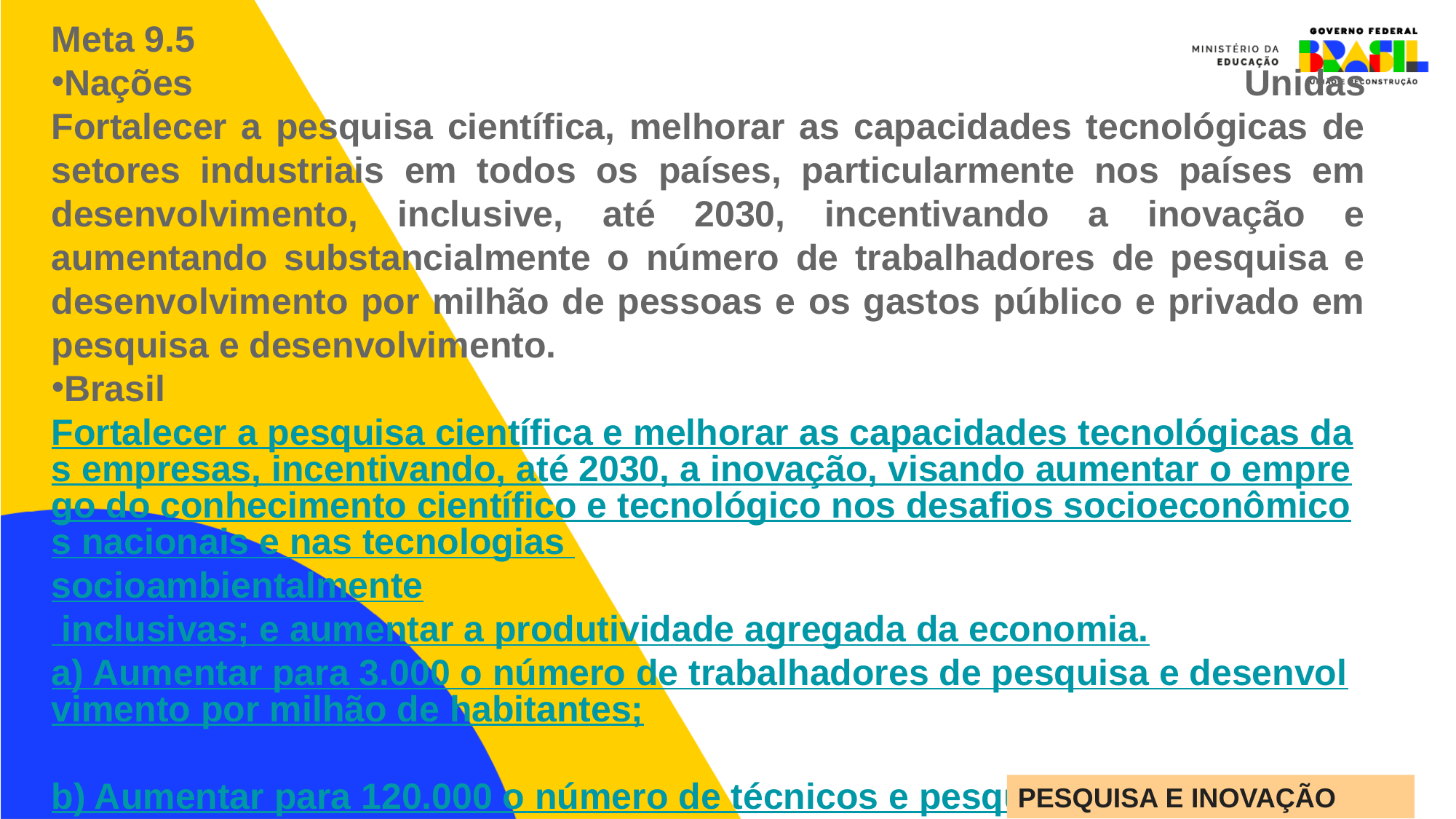

Meta 9.5
Nações Unidas
Fortalecer a pesquisa científica, melhorar as capacidades tecnológicas de setores industriais em todos os países, particularmente nos países em desenvolvimento, inclusive, até 2030, incentivando a inovação e aumentando substancialmente o número de trabalhadores de pesquisa e desenvolvimento por milhão de pessoas e os gastos público e privado em pesquisa e desenvolvimento.
Brasil
Fortalecer a pesquisa científica e melhorar as capacidades tecnológicas das empresas, incentivando, até 2030, a inovação, visando aumentar o emprego do conhecimento científico e tecnológico nos desafios socioeconômicos nacionais e nas tecnologias socioambientalmente inclusivas; e aumentar a produtividade agregada da economia.
a) Aumentar para 3.000 o número de trabalhadores de pesquisa e desenvolvimento por milhão de habitantes;
b) Aumentar para 120.000 o número de técnicos e pesquisadores ocupados em P&D nas empresas; e
c) Aumentar para 2,00% os gastos público e privado em pesquisa e desenvolvimento em relação ao PIB. +

PESQUISA E INOVAÇÃO